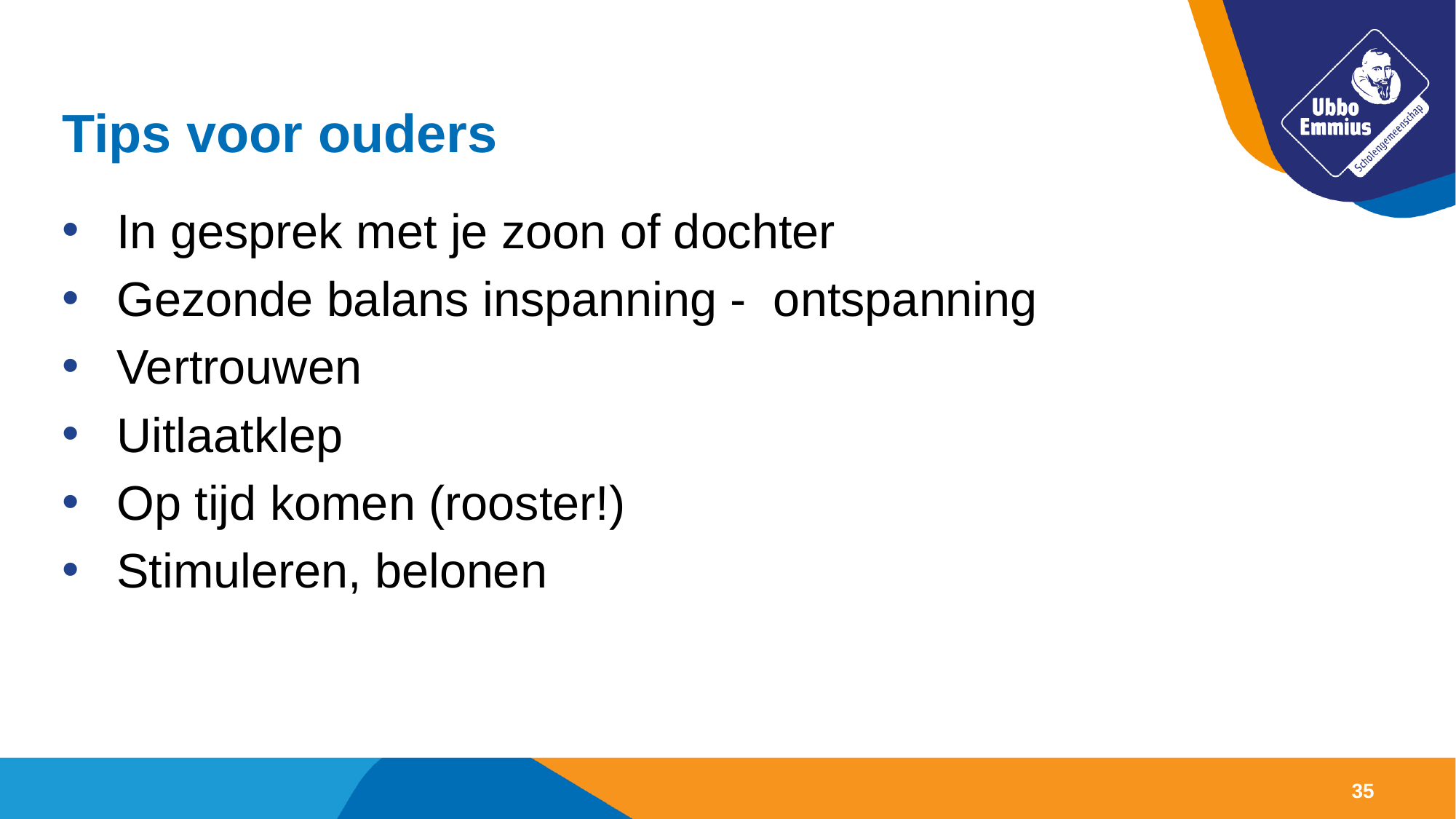

# Tips voor ouders
In gesprek met je zoon of dochter
Gezonde balans inspanning -  ontspanning
Vertrouwen
Uitlaatklep
Op tijd komen (rooster!)
Stimuleren, belonen

35